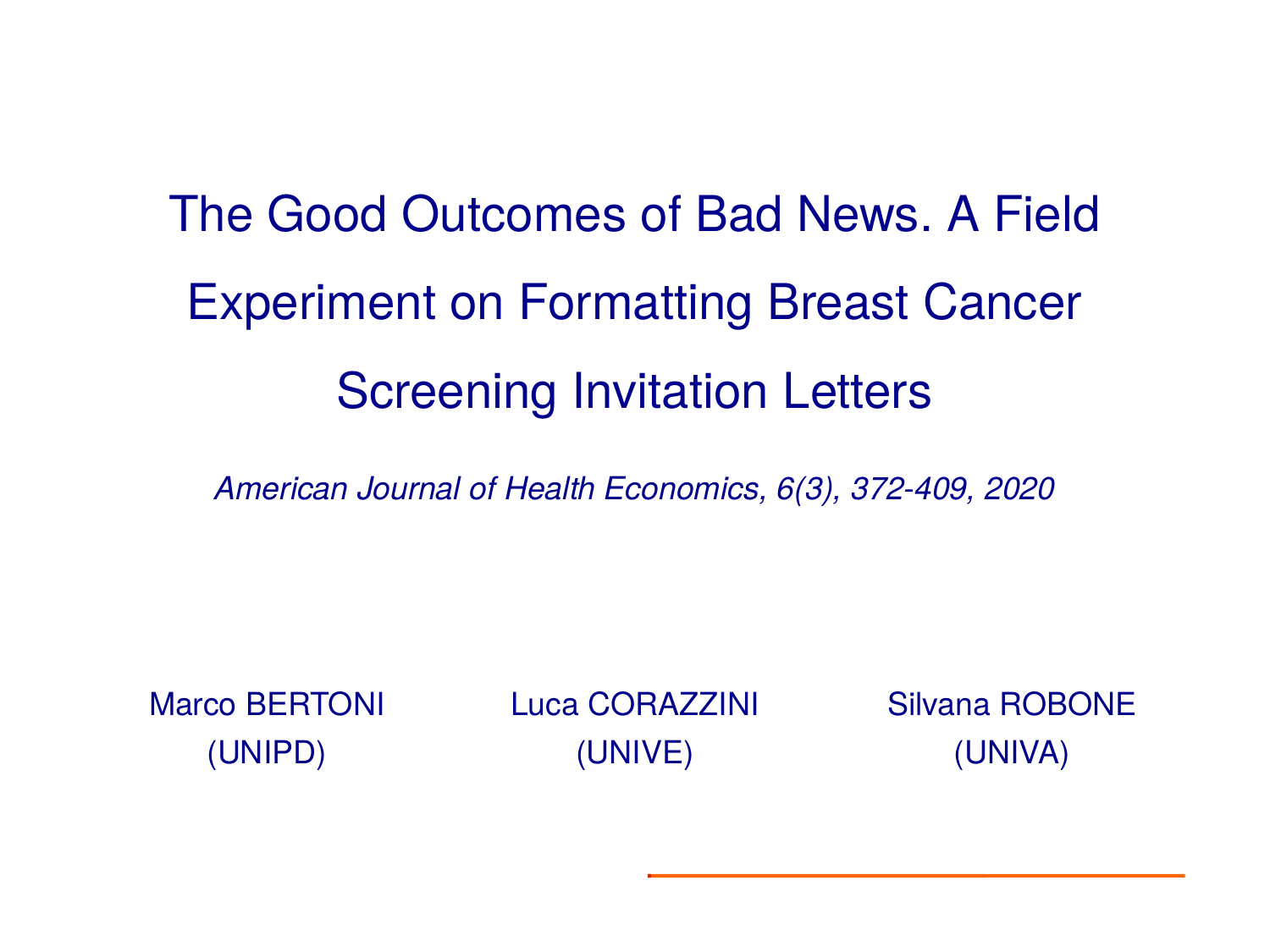

The Good Outcomes of Bad News. A Field Experiment on Formatting Breast Cancer Screening Invitation Letters
American Journal of Health Economics, 6(3), 372-409, 2020
Marco BERTONI
(UNIPD)
Luca CORAZZINI
(UNIVE)
Silvana ROBONE
(UNIVA)